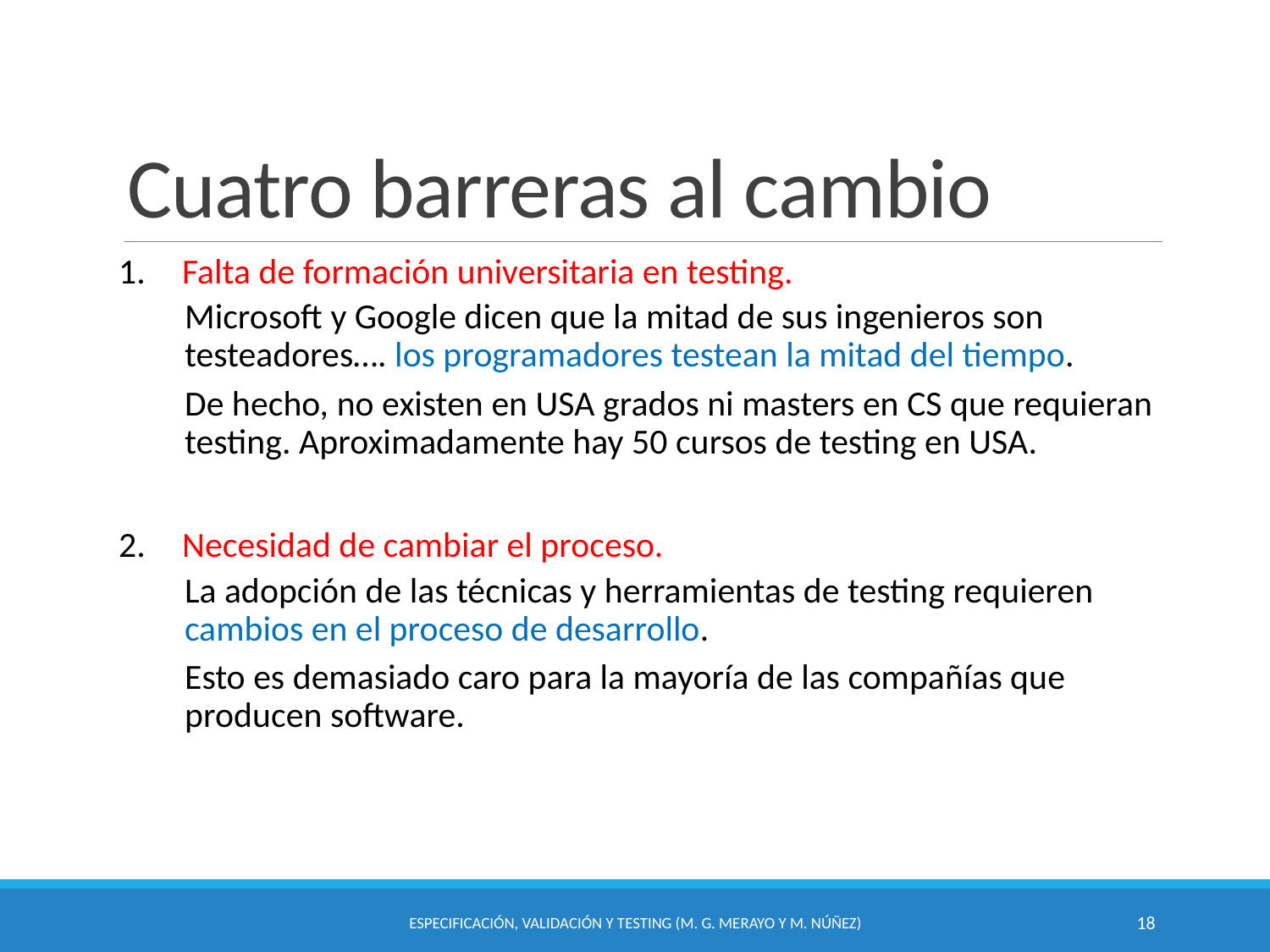

# Cuatro barreras al cambio
Falta de formación universitaria en testing.
Microsoft y Google dicen que la mitad de sus ingenieros son testeadores…. los programadores testean la mitad del tiempo.
De hecho, no existen en USA grados ni masters en CS que requieran testing. Aproximadamente hay 50 cursos de testing en USA.

Necesidad de cambiar el proceso.
La adopción de las técnicas y herramientas de testing requieren cambios en el proceso de desarrollo.
Esto es demasiado caro para la mayoría de las compañías que producen software.

Especificación, Validación y Testing (M. G. Merayo y M. Núñez)
18